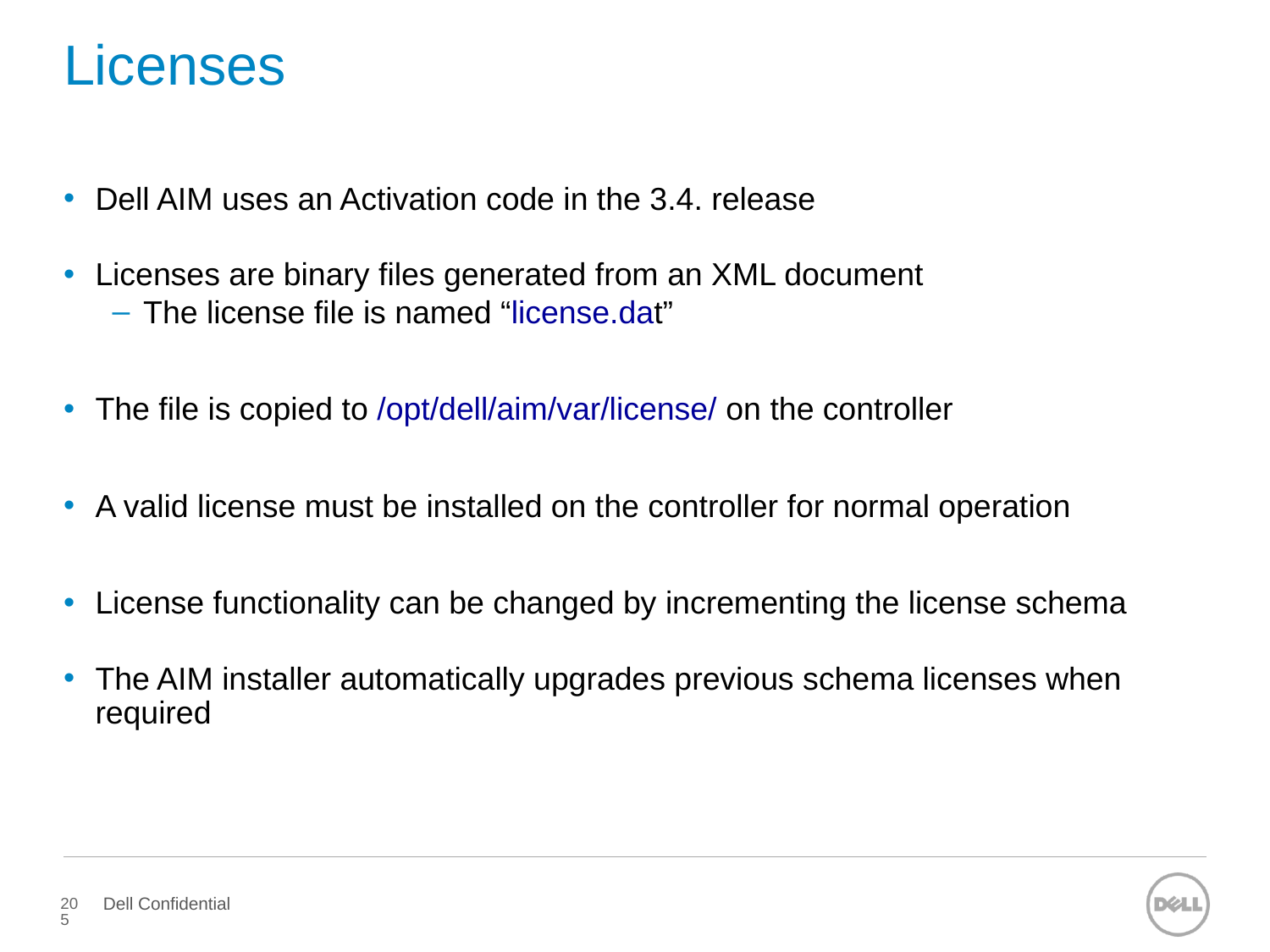

# Licenses
Dell AIM uses an Activation code in the 3.4. release

Licenses are binary files generated from an XML document
The license file is named “license.dat”

The file is copied to /opt/dell/aim/var/license/ on the controller

A valid license must be installed on the controller for normal operation

License functionality can be changed by incrementing the license schema

The AIM installer automatically upgrades previous schema licenses when required